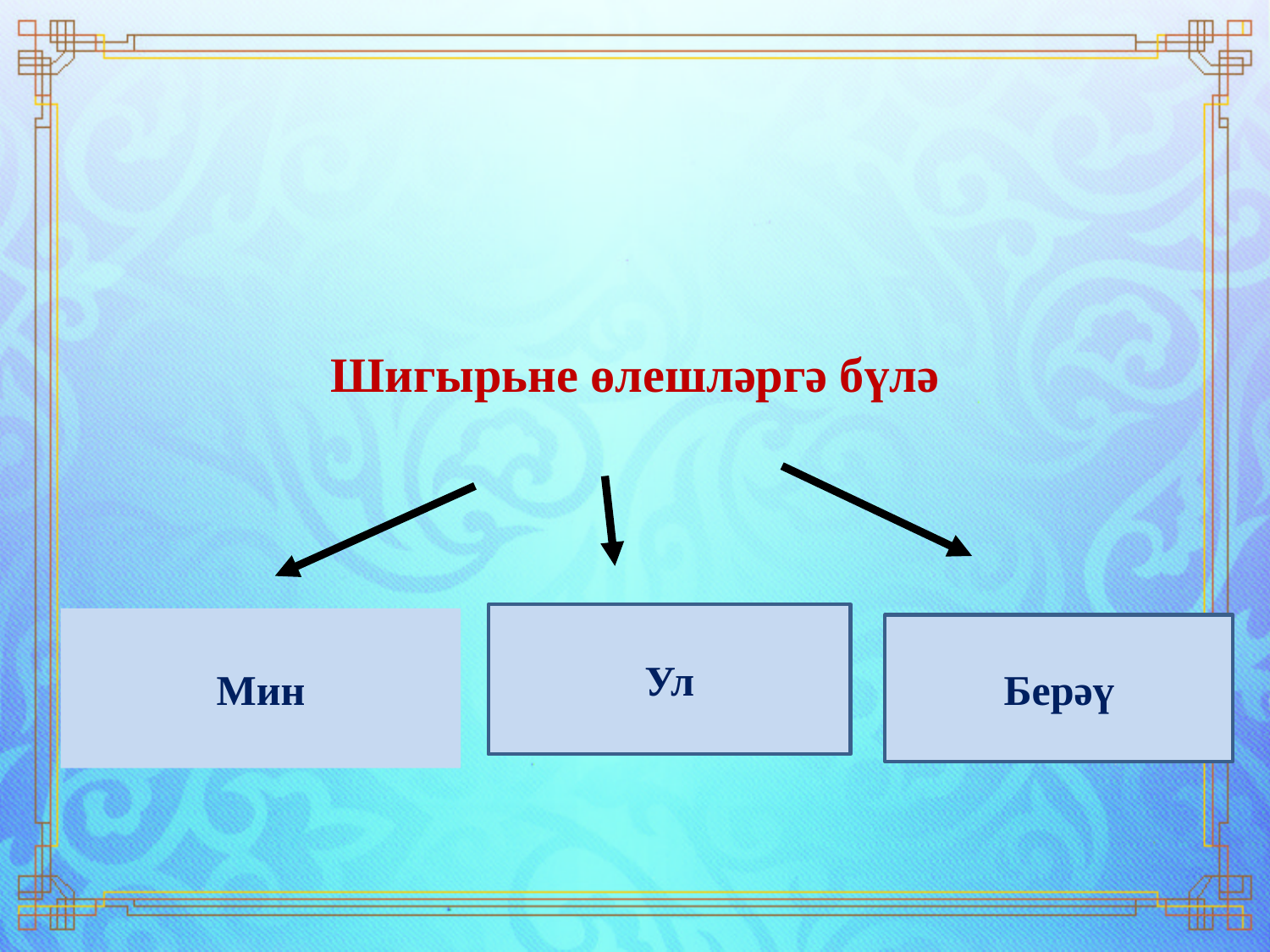

# Шигырьне өлешләргә бүлә
Ул
Мин
Берәү